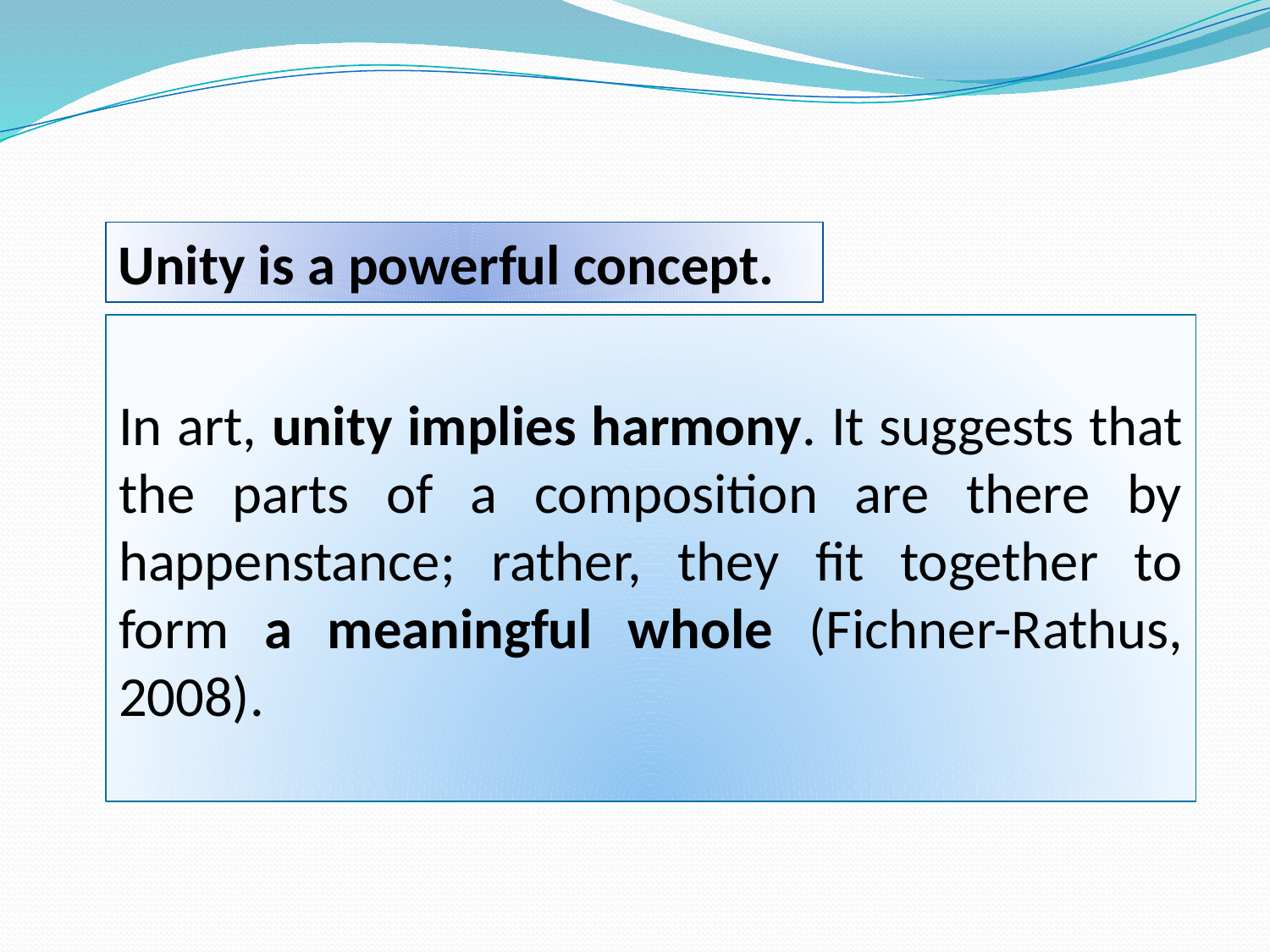

Unity is a powerful concept.

In art, unity implies harmony. It suggests that the parts of a composition are there by happenstance; rather, they fit together to form a meaningful whole (Fichner-Rathus, 2008).